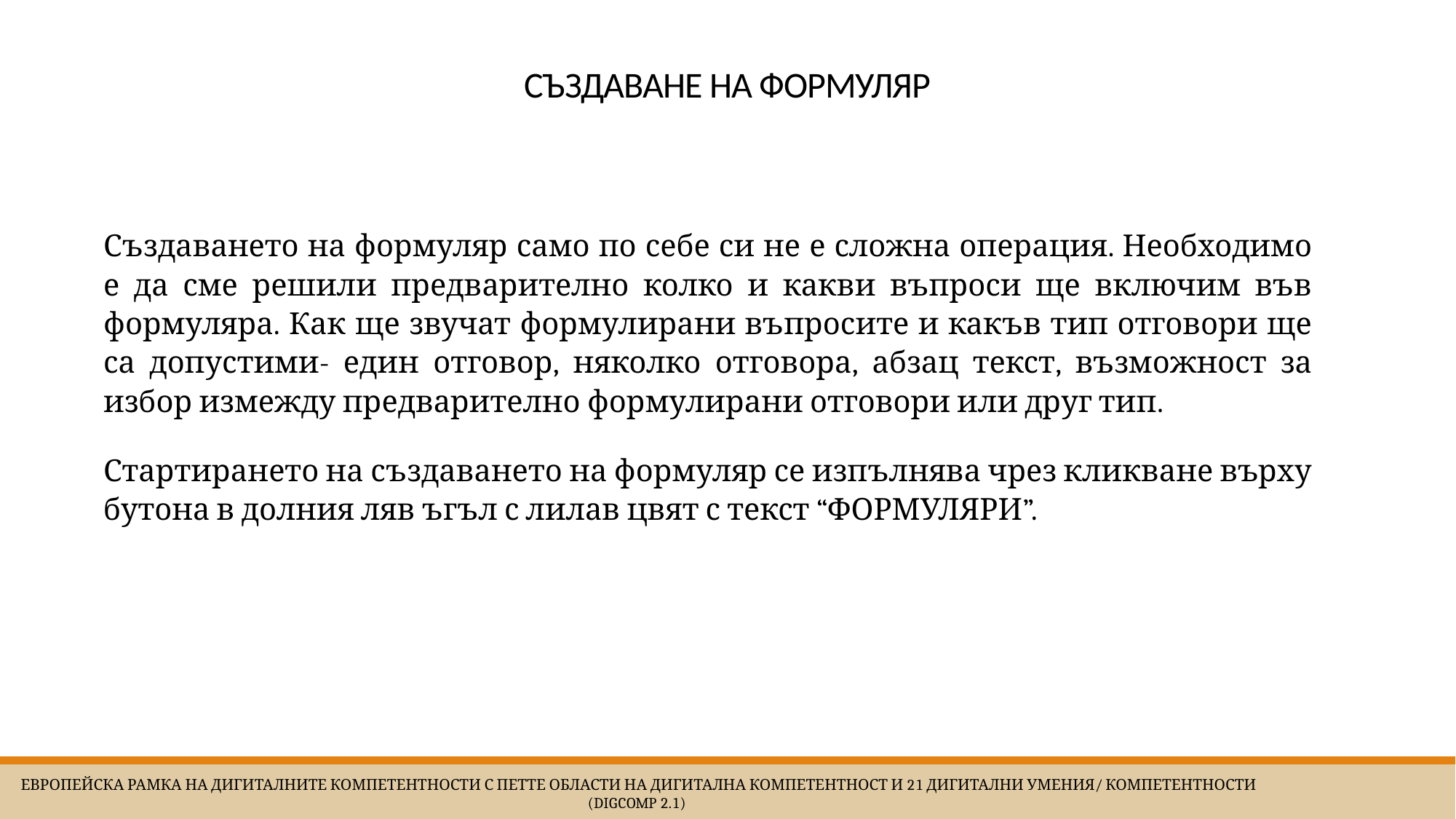

# Създаване на формуляр
Създаването на формуляр само по себе си не е сложна операция. Необходимо е да сме решили предварително колко и какви въпроси ще включим във формуляра. Как ще звучат формулирани въпросите и какъв тип отговори ще са допустими- един отговор, няколко отговора, абзац текст, възможност за избор измежду предварително формулирани отговори или друг тип.
Стартирането на създаването на формуляр се изпълнява чрез кликване върху бутона в долния ляв ъгъл с лилав цвят с текст “ФОРМУЛЯРИ”.

 Европейска Рамка на дигиталните компетентности с петте области на дигитална компетентност и 21 дигитални умения/ компетентности (DigComp 2.1)